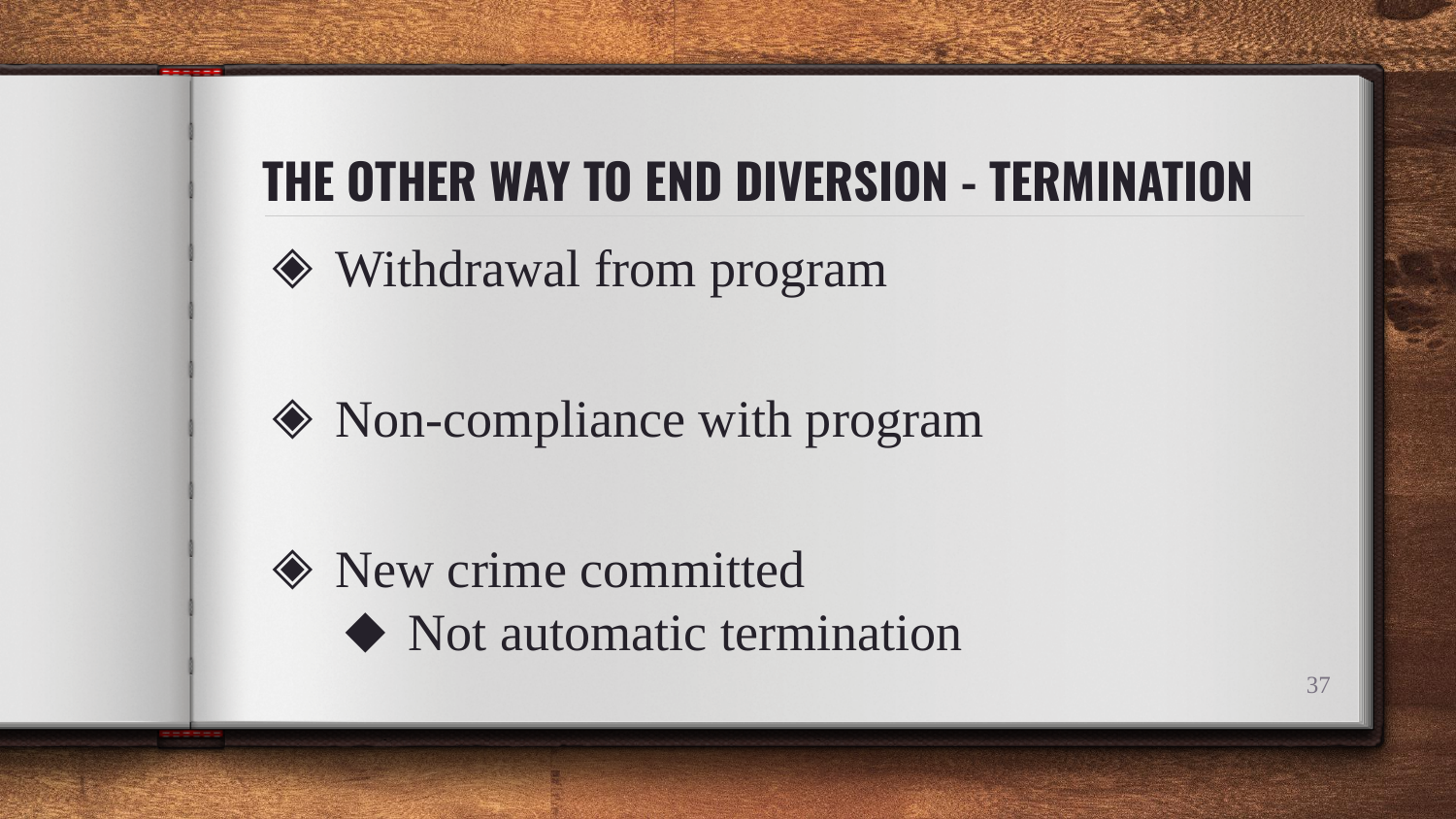

# THE OTHER WAY TO END DIVERSION - TERMINATION
Withdrawal from program

Non-compliance with program

New crime committed
Not automatic termination
37